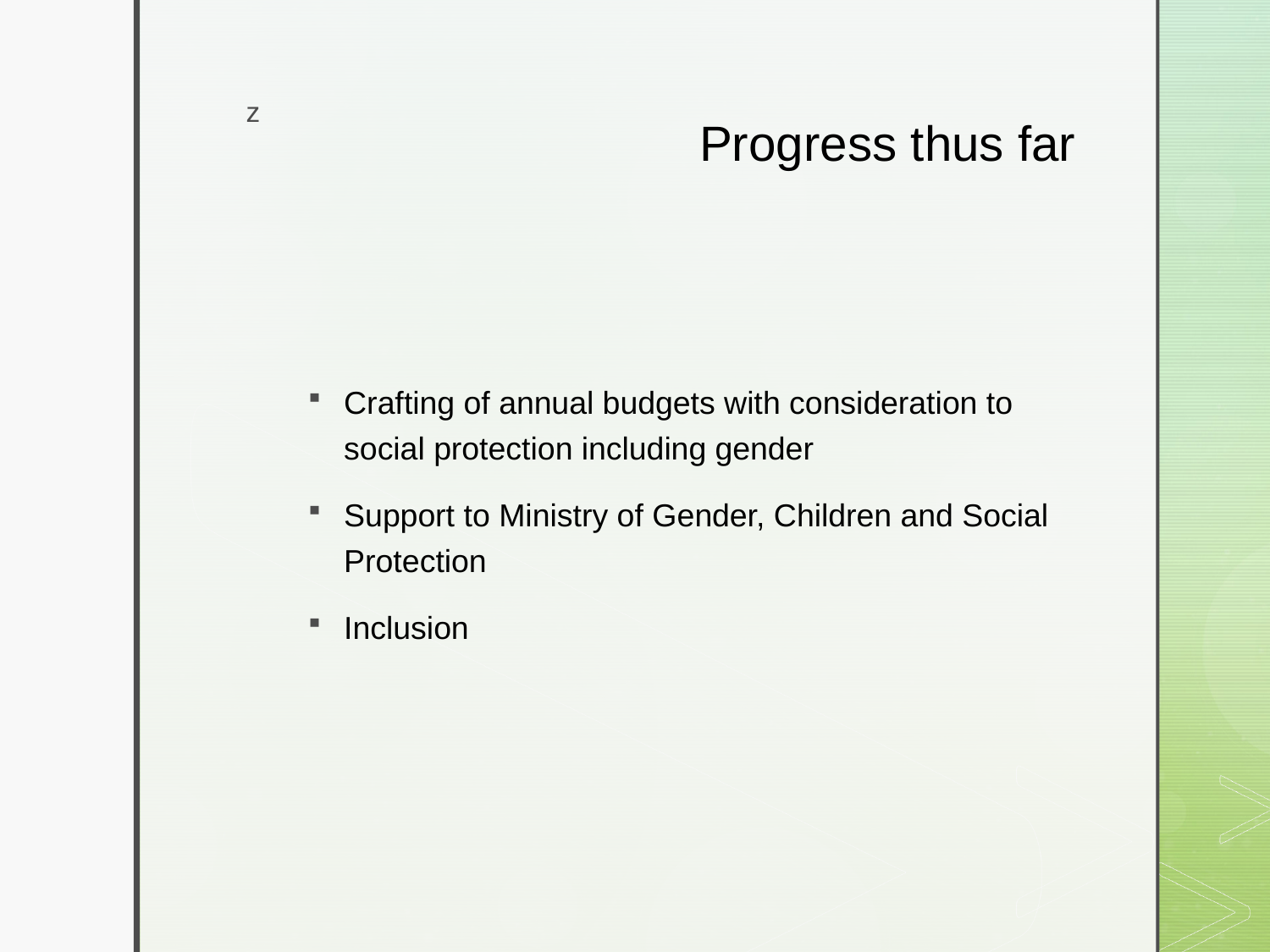

# Progress thus far
Crafting of annual budgets with consideration to social protection including gender
Support to Ministry of Gender, Children and Social Protection
Inclusion